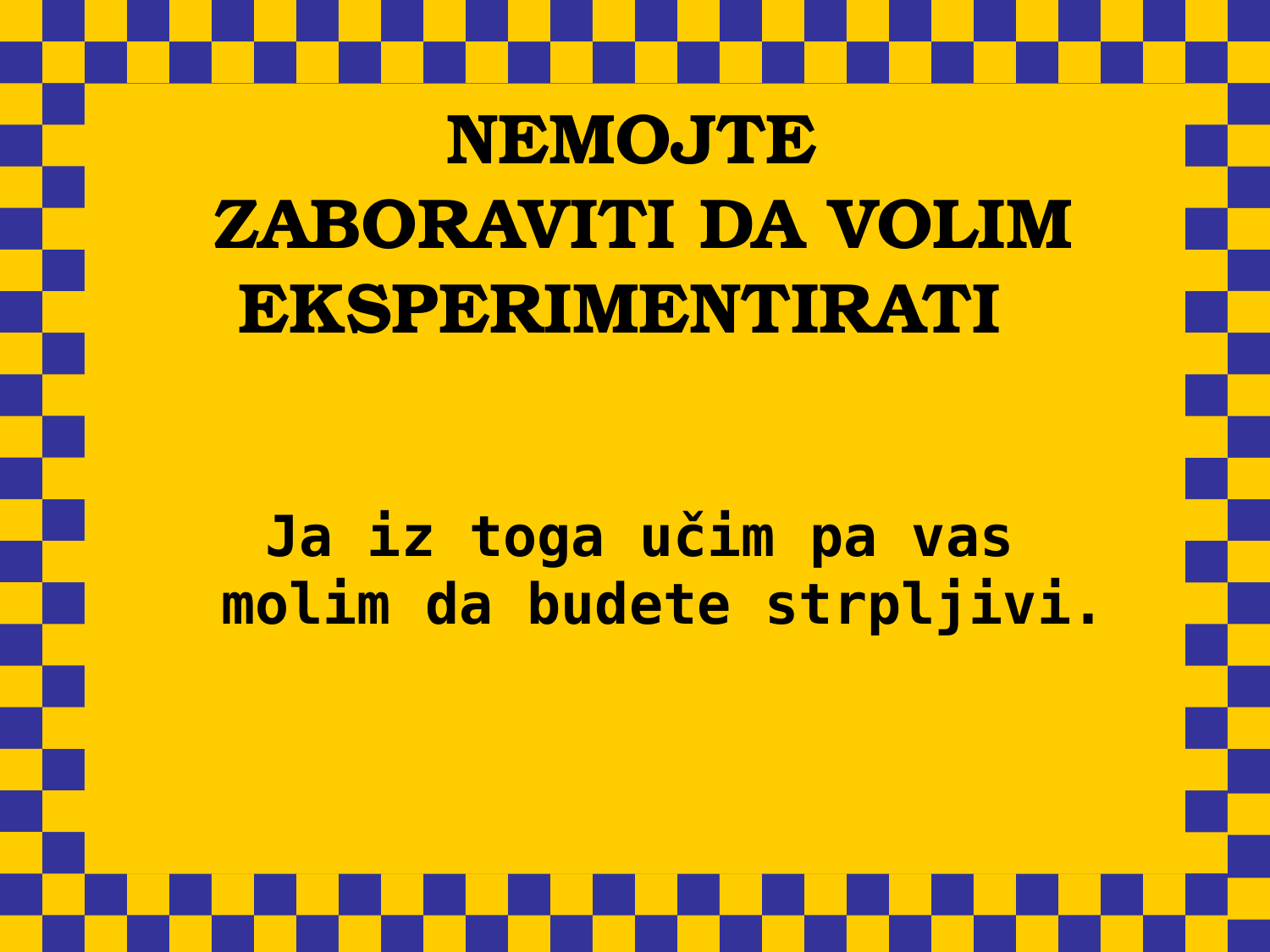

# NEMOJTE ZABORAVITI DA VOLIM EKSPERIMENTIRATI

Ja iz toga učim pa vas molim da budete strpljivi.